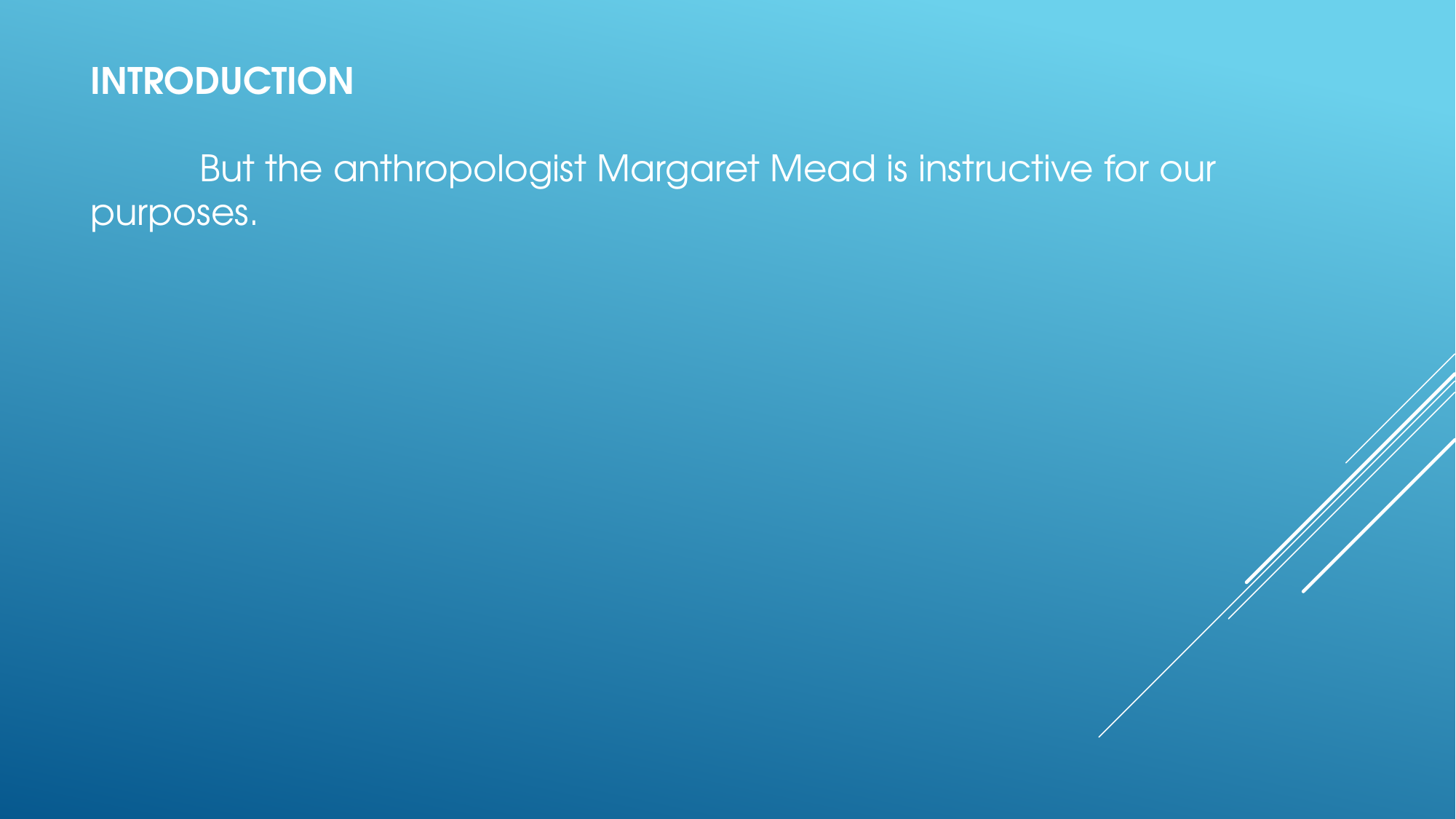

INTRODUCTION

	But the anthropologist Margaret Mead is instructive for our purposes.